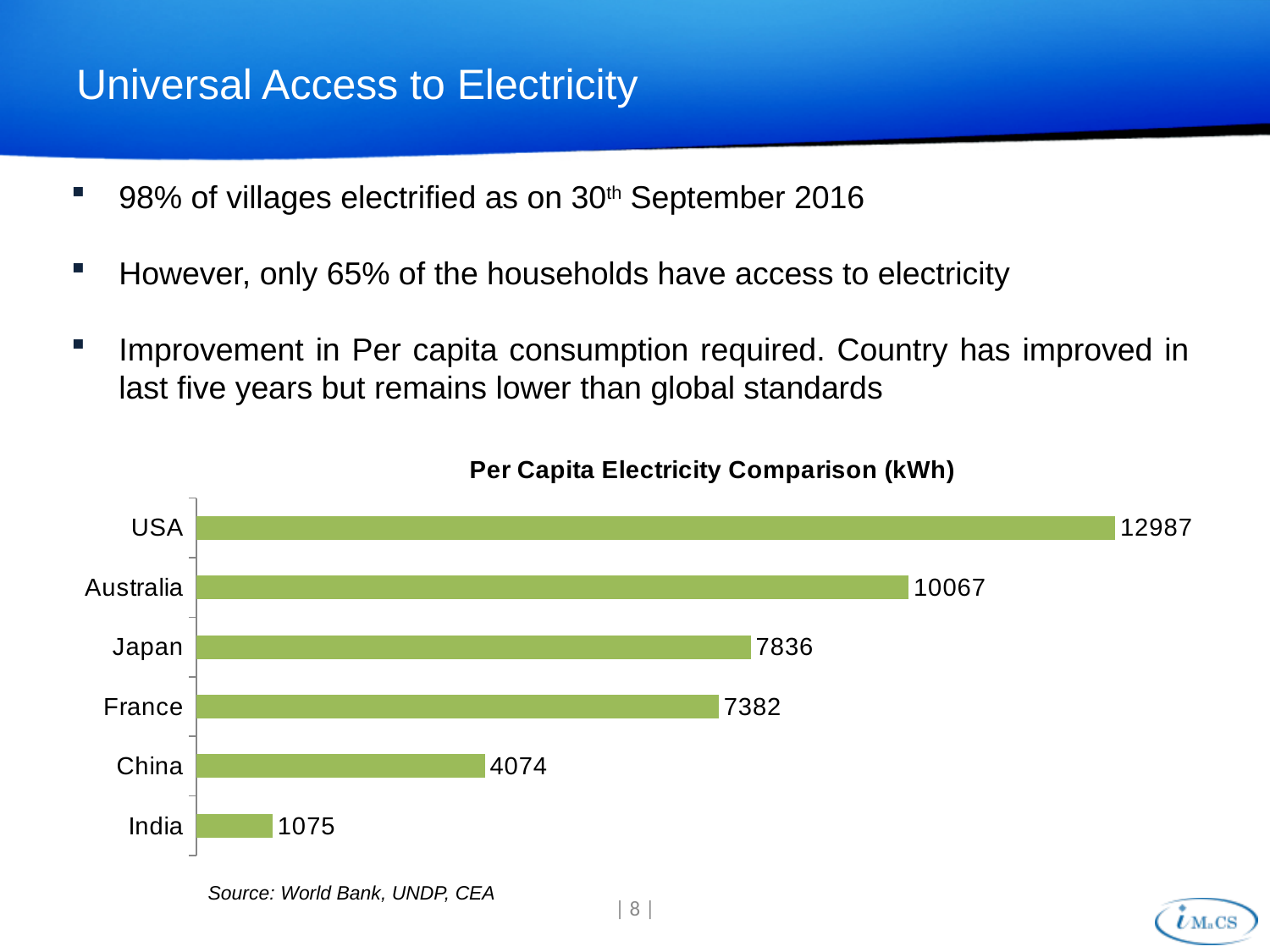

# Universal Access to Electricity
98% of villages electrified as on 30th September 2016

However, only 65% of the households have access to electricity

Improvement in Per capita consumption required. Country has improved in last five years but remains lower than global standards

### Chart: Per Capita Electricity Comparison (kWh)

| Category | kWh per Capita |
|---|---|
| India | 1075.0 |
| China | 4074.0 |
| France | 7382.0 |
| Japan | 7836.0 |
| Australia | 10067.0 |
| USA | 12987.0 |
Source: World Bank, UNDP, CEA
| 8 |